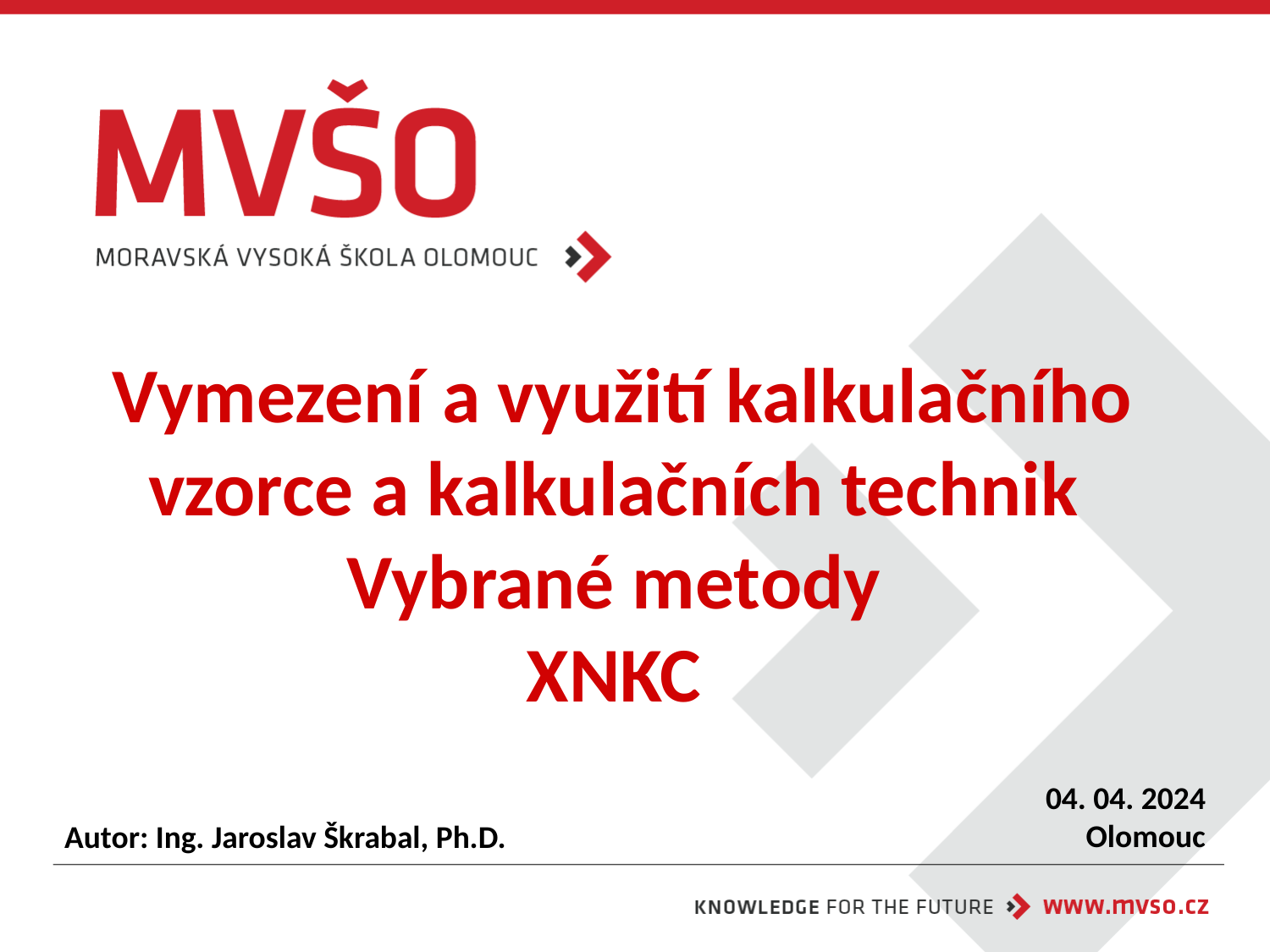

# Vymezení a využití kalkulačního vzorce a kalkulačních technik Vybrané metody XNKC
04. 04. 2024
Olomouc

Autor: Ing. Jaroslav Škrabal, Ph.D.